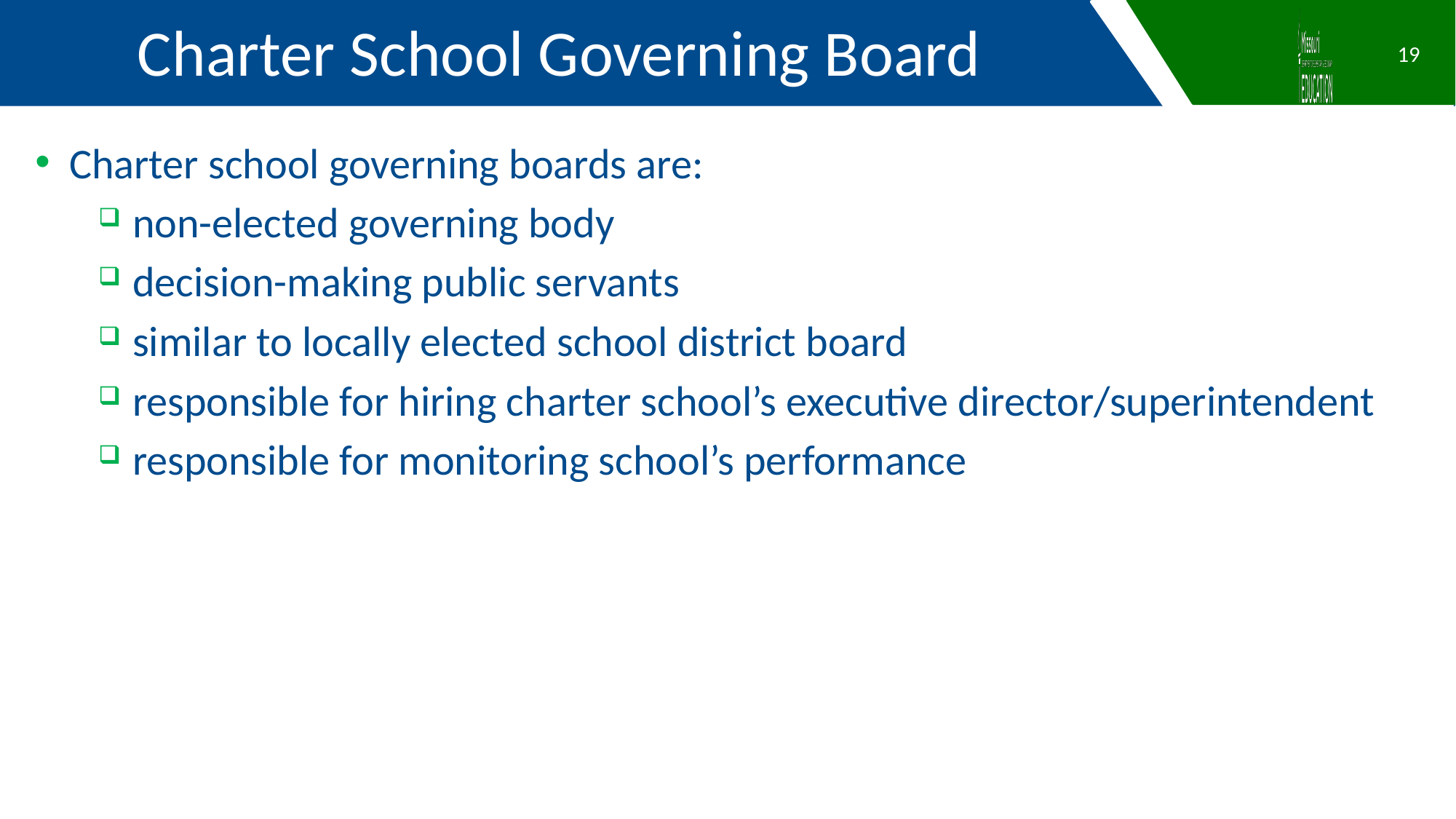

Charter School Governing Board
19
Charter school governing boards are:
non-elected governing body
decision-making public servants
similar to locally elected school district board
responsible for hiring charter school’s executive director/superintendent
responsible for monitoring school’s performance